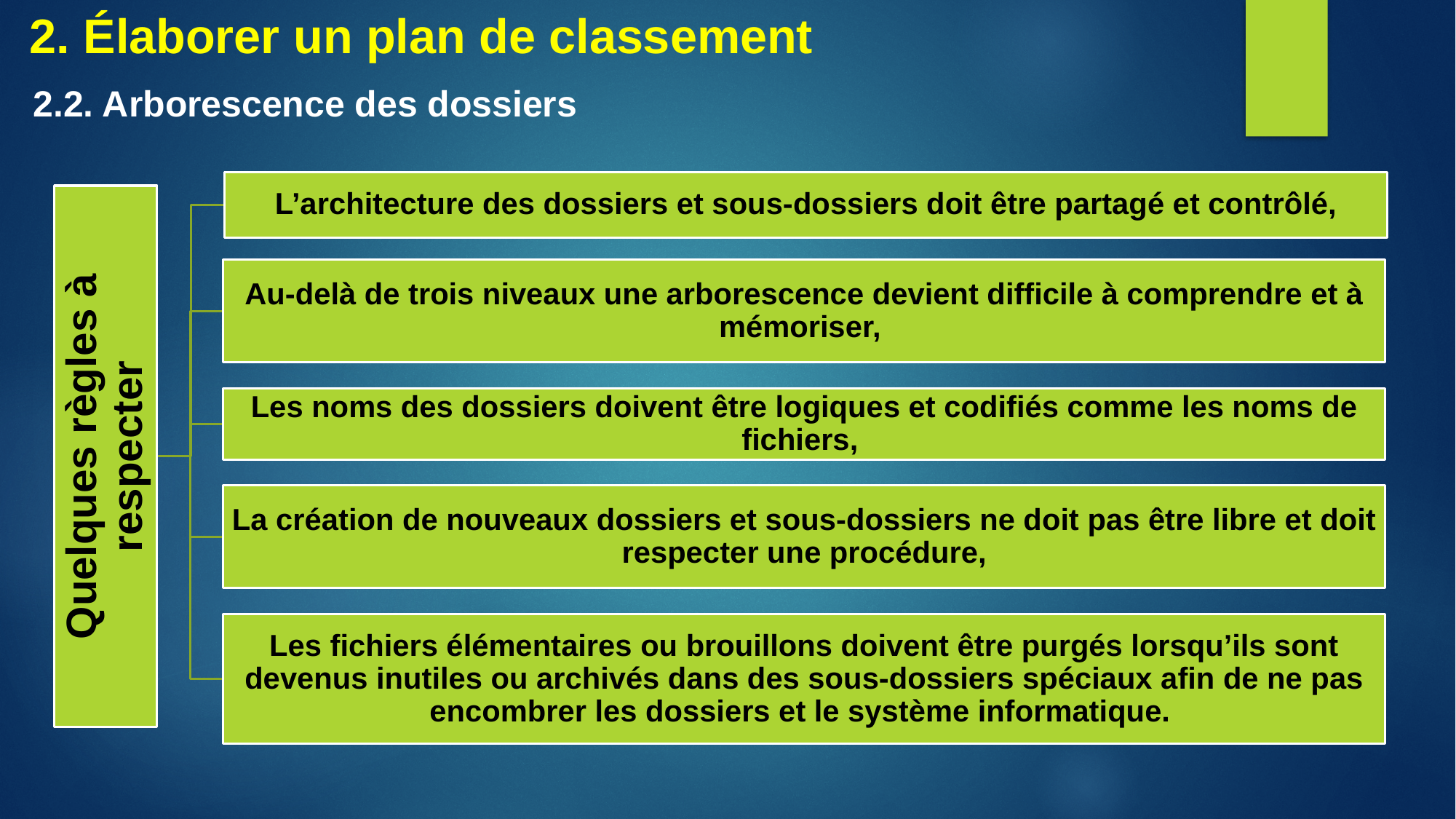

2. Élaborer un plan de classement
2.2. Arborescence des dossiers

Quelques règles à respecter
L’architecture des dossiers et sous-dossiers doit être partagé et contrôlé,
Au-delà de trois niveaux une arborescence devient difficile à comprendre et à mémoriser,
Les noms des dossiers doivent être logiques et codifiés comme les noms de fichiers,
La création de nouveaux dossiers et sous-dossiers ne doit pas être libre et doit respecter une procédure,
Les fichiers élémentaires ou brouillons doivent être purgés lorsqu’ils sont devenus inutiles ou archivés dans des sous-dossiers spéciaux afin de ne pas encombrer les dossiers et le système informatique.